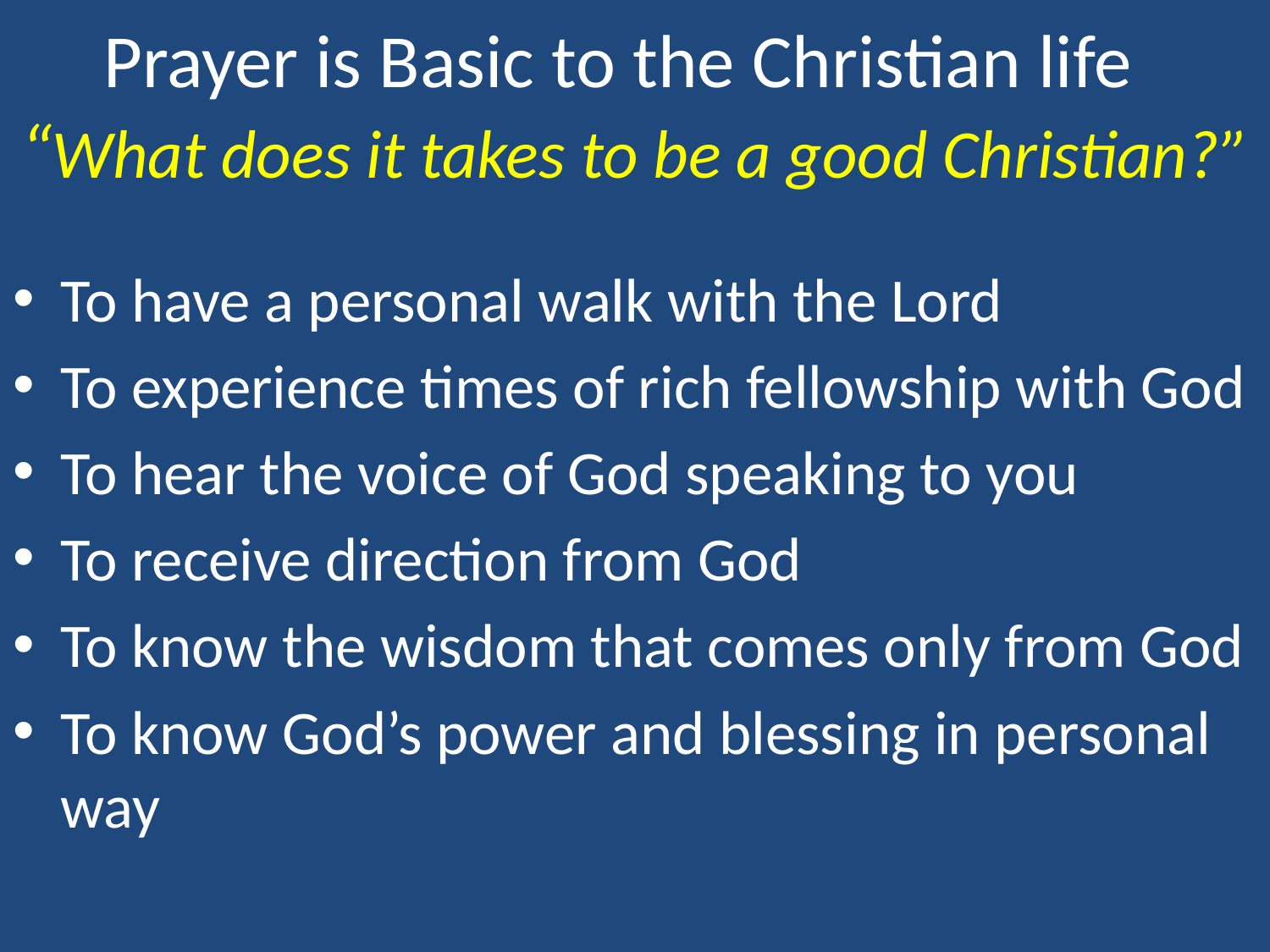

# Prayer is Basic to the Christian life “What does it takes to be a good Christian?”
To have a personal walk with the Lord
To experience times of rich fellowship with God
To hear the voice of God speaking to you
To receive direction from God
To know the wisdom that comes only from God
To know God’s power and blessing in personal  way